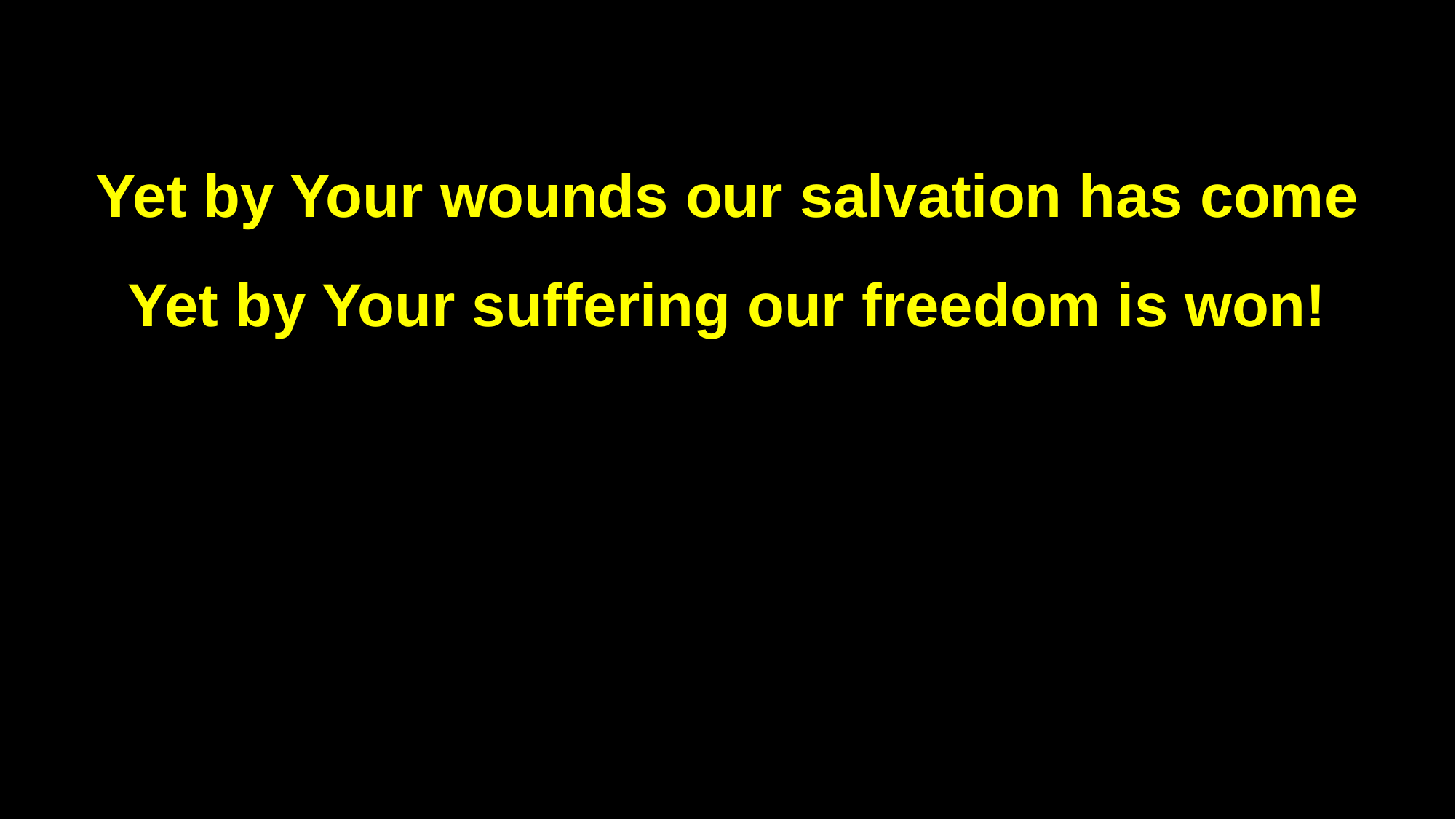

Yet by Your wounds our salvation has come
Yet by Your suffering our freedom is won!